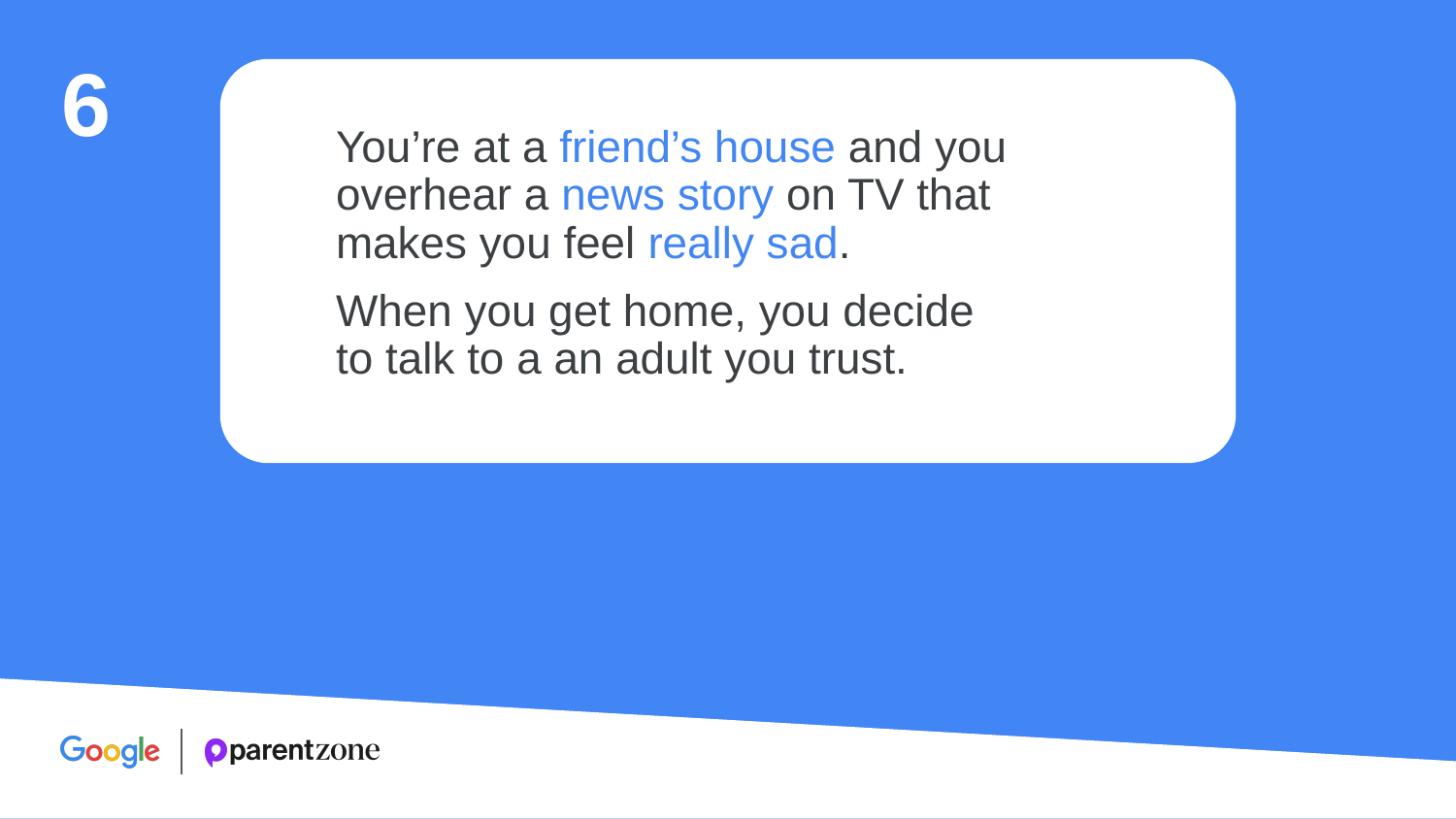

# 6

You’re at a friend’s house and you overhear a news story on TV that makes you feel really sad.
When you get home, you decide
to talk to a an adult you trust.